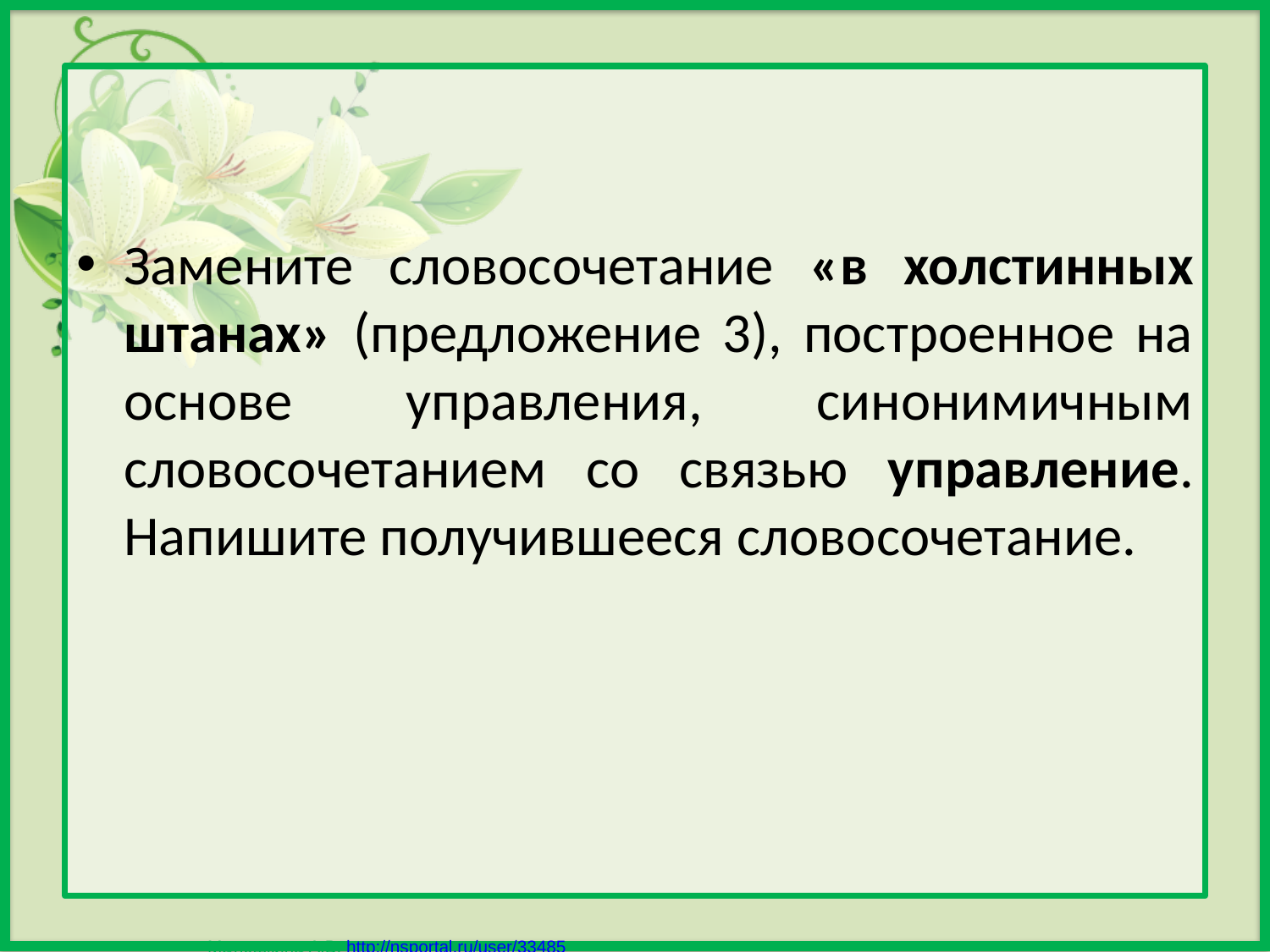

Замените словосочетание «в холстинных штанах» (предложение 3), построенное на основе управления, синонимичным словосочетанием со связью управление. Напишите получившееся словосочетание.